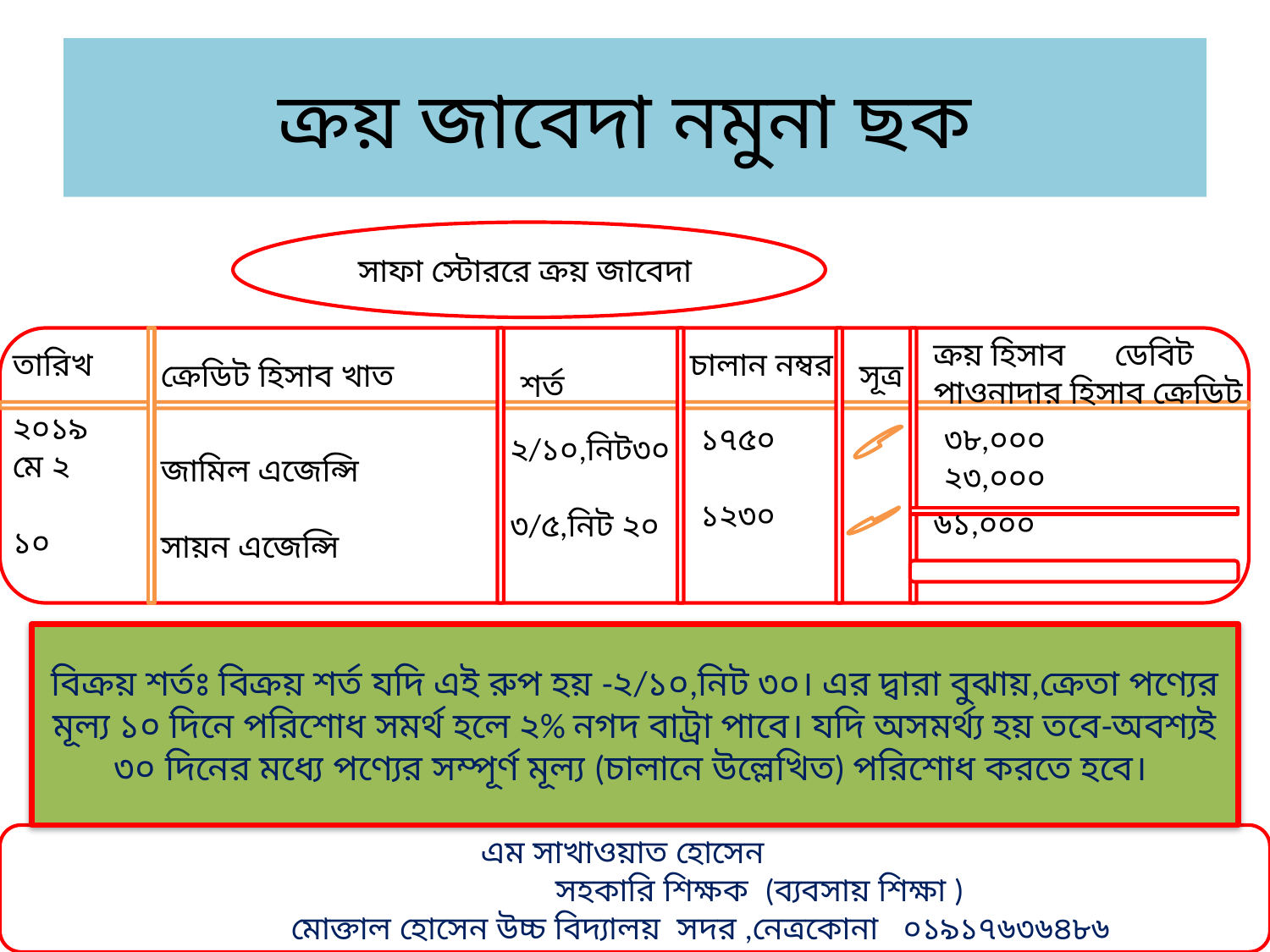

# ক্রয় জাবেদা নমুনা ছক

সাফা স্টোররে ক্রয় জাবেদা

ক্রয় হিসাব      ডেবিট
পাওনাদার হিসাব ক্রেডিট
তারিখ
চালান নম্বর
ক্রেডিট হিসাব খাত
সূত্র
শর্ত

২০১৯
মে ২

১০

১৭৫০

১২৩০
৩৮,০০০
২৩,০০০
২/১০,নিট৩০

৩/৫,নিট ২০

জামিল এজেন্সি

সায়ন এজেন্সি

৬১,০০০

বিক্রয় শর্তঃ বিক্রয় শর্ত যদি এই রুপ হয় -২/১০,নিট ৩০। এর দ্বারা বুঝায়,ক্রেতা পণ্যের মূল্য ১০ দিনে পরিশোধ সমর্থ হলে ২% নগদ বাট্রা পাবে। যদি অসমর্থ্য হয় তবে-অবশ্যই ৩০ দিনের মধ্যে পণ্যের সম্পূর্ণ মূল্য (চালানে উল্লেখিত) পরিশোধ করতে হবে।
                                                        এম সাখাওয়াত হোসেন
                                                                 সহকারি শিক্ষক  (ব্যবসায় শিক্ষা )
                                 মোক্তাল হোসেন উচ্চ বিদ্যালয়  সদর ,নেত্রকোনা   ০১৯১৭৬৩৬৪৮৬